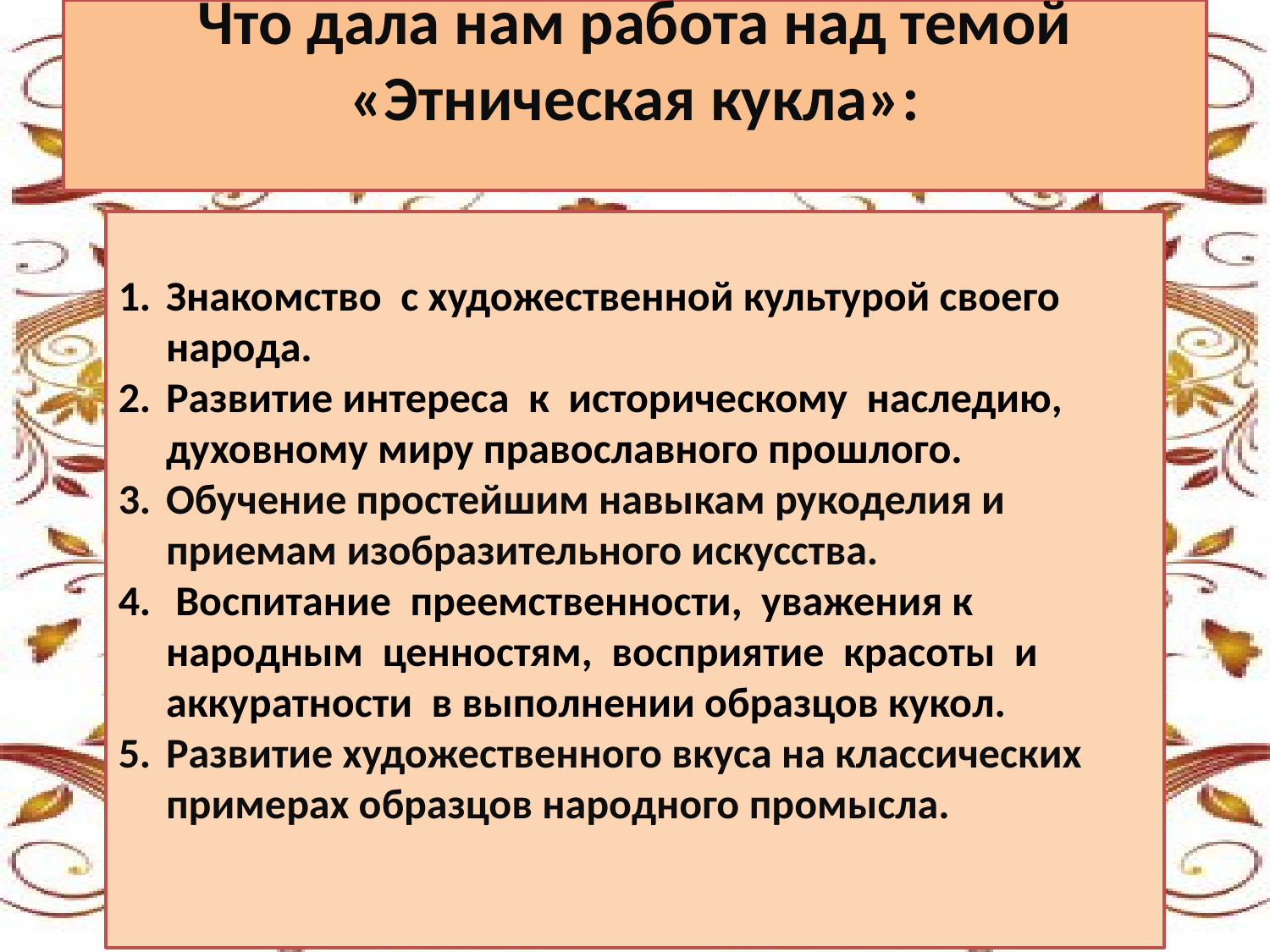

# Что дала нам работа над темой «Этническая кукла»:

Знакомство  с художественной культурой своего народа.
Развитие интереса  к  историческому  наследию, духовному миру православного прошлого.
Обучение простейшим навыкам рукоделия и приемам изобразительного искусства.
 Воспитание  преемственности,  уважения к  народным  ценностям,  восприятие  красоты  и  аккуратности  в выполнении образцов кукол.
Развитие художественного вкуса на классических примерах образцов народного промысла.